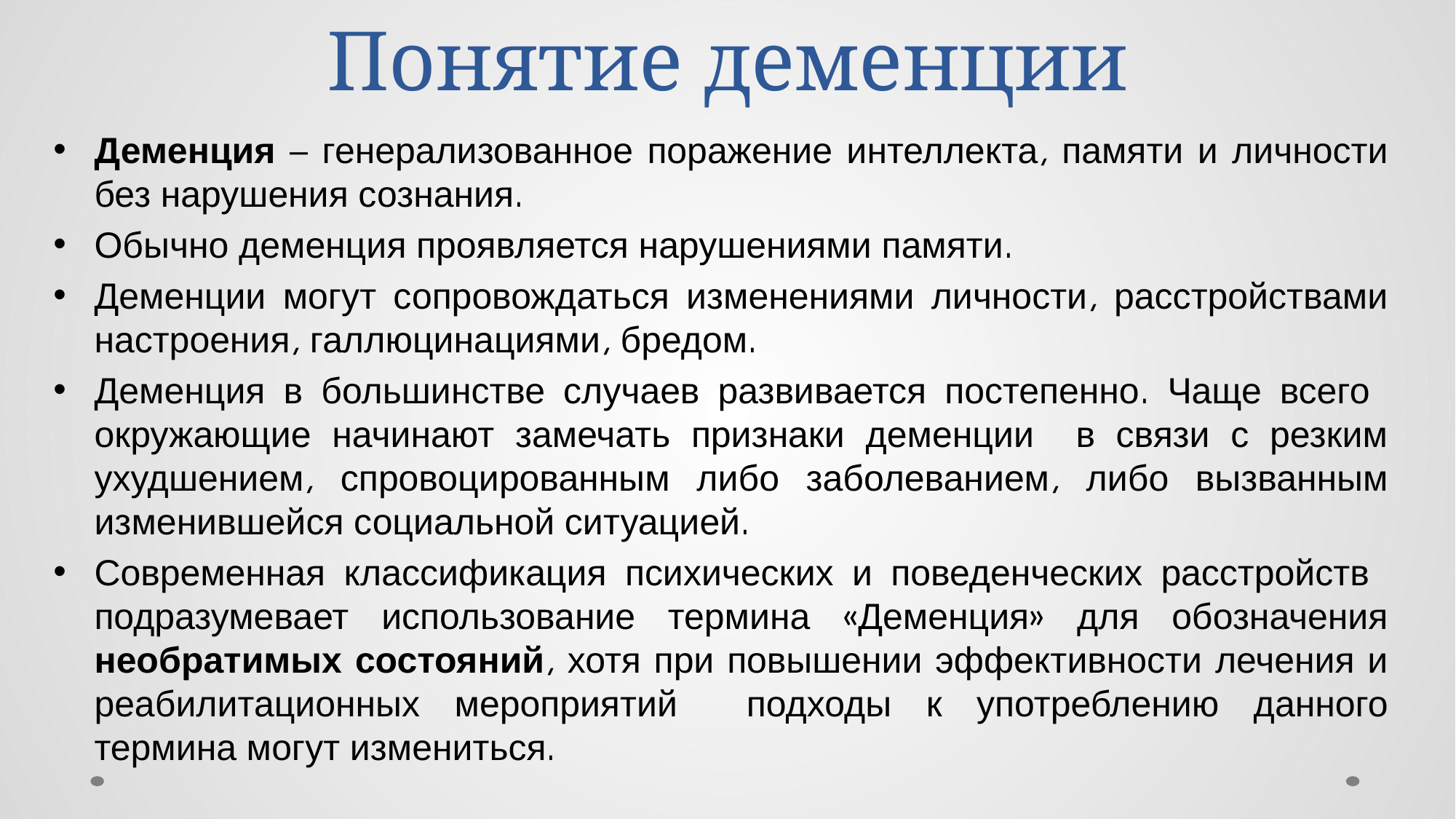

# Понятие деменции
Деменция – генерализованное поражение интеллекта, памяти и личности без нарушения сознания.
Обычно деменция проявляется нарушениями памяти.
Деменции могут сопровождаться изменениями личности, расстройствами настроения, галлюцинациями, бредом.
Деменция в большинстве случаев развивается постепенно. Чаще всего  окружающие начинают замечать признаки деменции  в связи с резким ухудшением, спровоцированным либо заболеванием, либо вызванным изменившейся социальной ситуацией.
Современная классификация психических и поведенческих расстройств  подразумевает использование термина «Деменция» для обозначения необратимых состояний, хотя при повышении эффективности лечения и реабилитационных мероприятий  подходы к употреблению данного термина могут измениться.